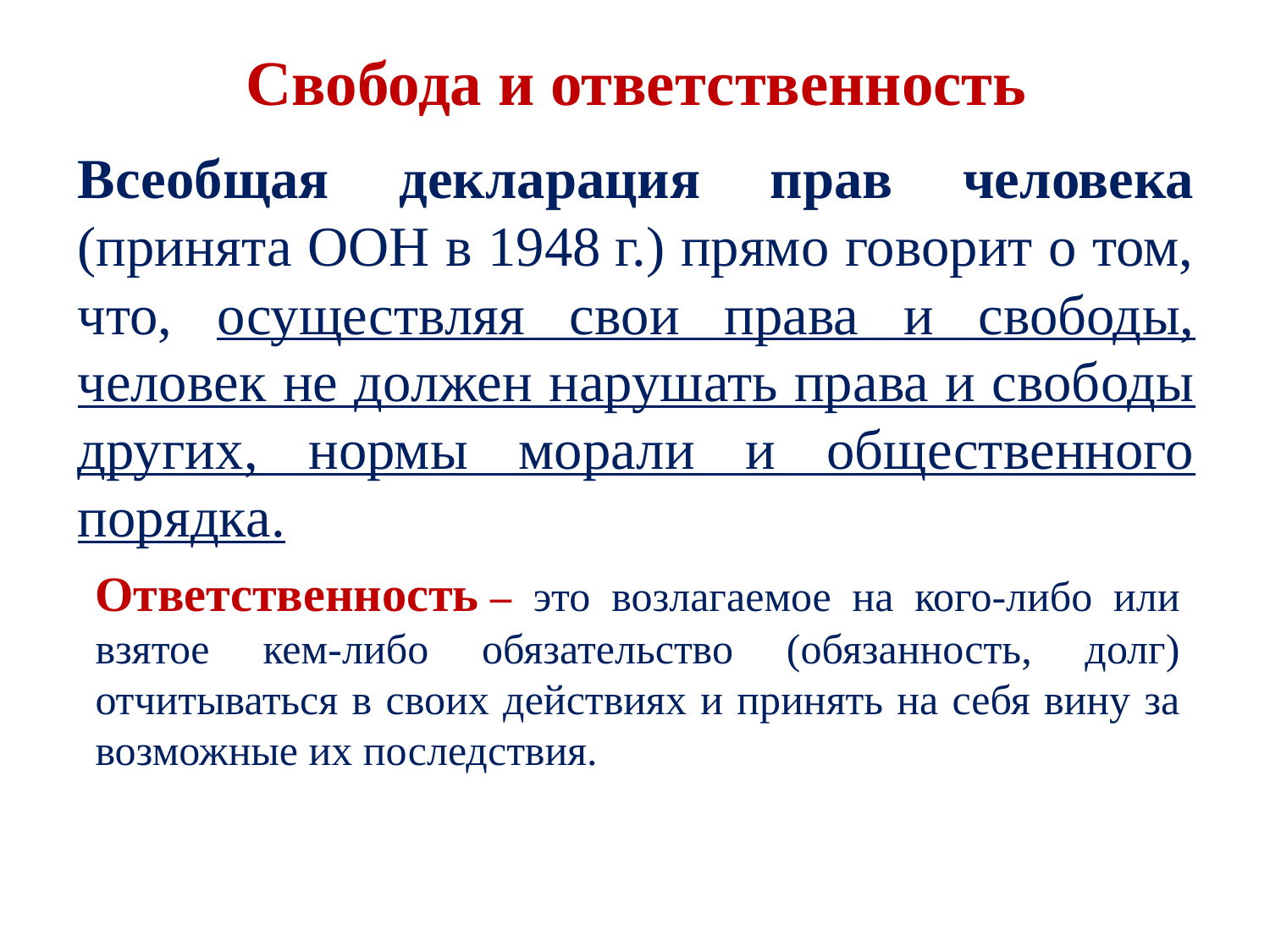

# Свобода и ответственность
Всеобщая декларация прав человека (принята ООН в 1948 г.) прямо говорит о том, что, осуществляя свои права и свободы, человек не должен нарушать права и свободы других, нормы морали и общественного порядка.

Ответственность – это возлагаемое на кого-либо или взятое кем-либо обязательство (обязанность, долг) отчитываться в своих действиях и принять на себя вину за возможные их последствия.